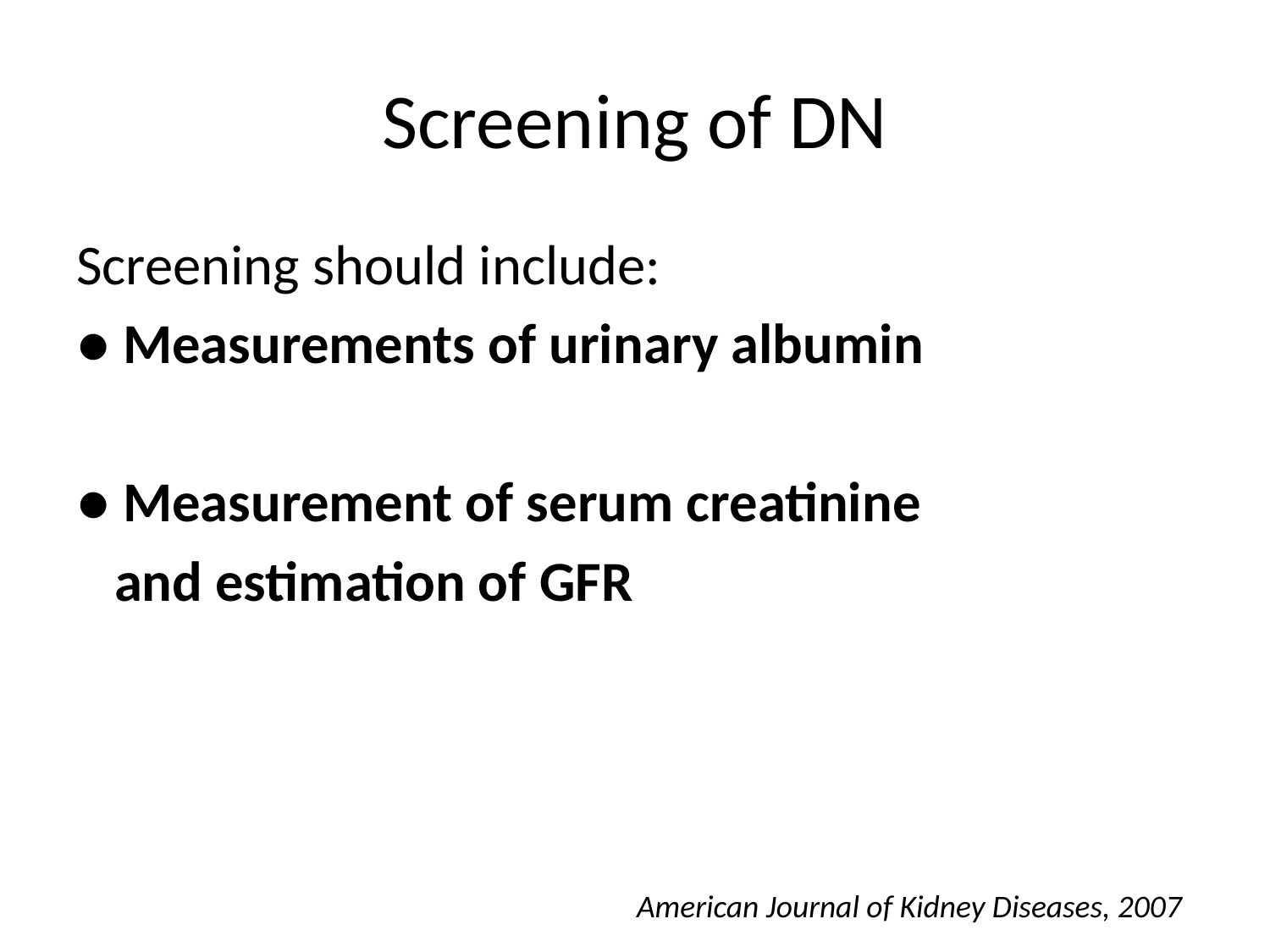

# Screening of DN
Screening should include:
● Measurements of urinary albumin

● Measurement of serum creatinine
   and estimation of GFR
American Journal of Kidney Diseases, 2007